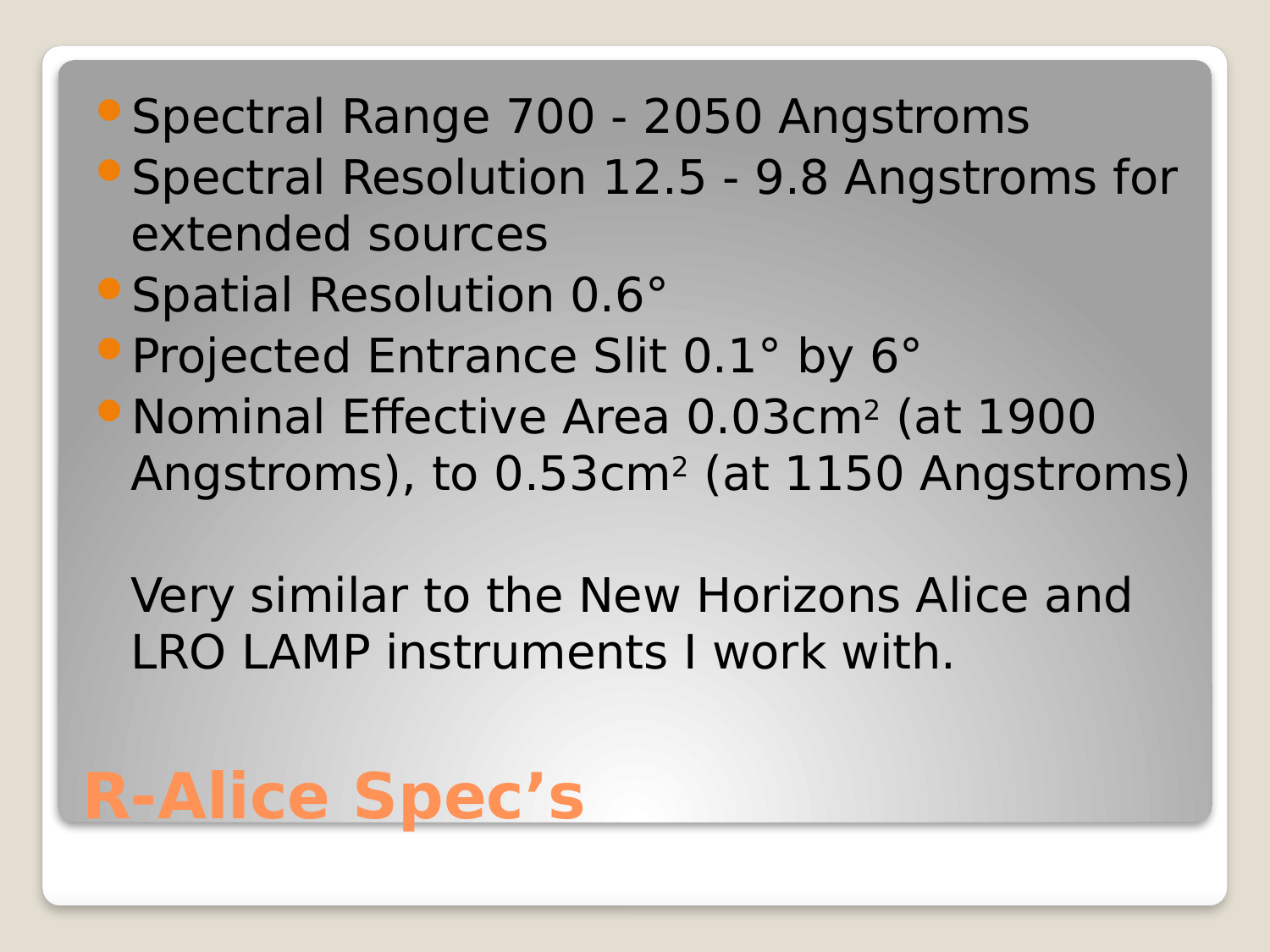

Spectral Range 700 - 2050 Angstroms
Spectral Resolution 12.5 - 9.8 Angstroms for extended sources
Spatial Resolution 0.6°
Projected Entrance Slit 0.1° by 6°
Nominal Effective Area 0.03cm2 (at 1900 Angstroms), to 0.53cm2 (at 1150 Angstroms)

	Very similar to the New Horizons Alice and LRO LAMP instruments I work with.
# R-Alice Spec’s